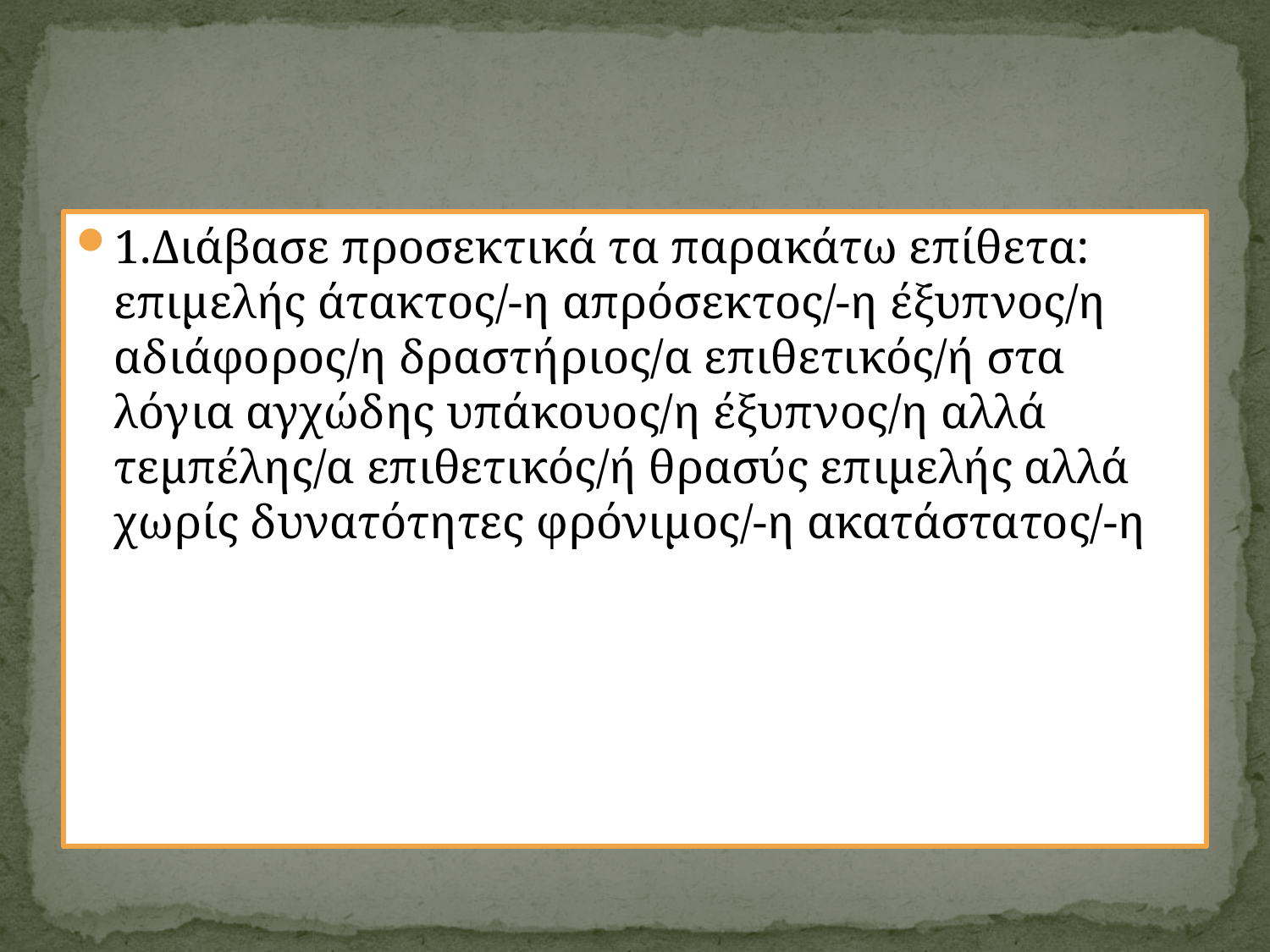

#
1.Διάβασε προσεκτικά τα παρακάτω επίθετα: επιμελής άτακτος/-η απρόσεκτος/-η έξυπνος/η αδιάφορος/η δραστήριος/α επιθετικός/ή στα λόγια αγχώδης υπάκουος/η έξυπνος/η αλλά τεμπέλης/α επιθετικός/ή θρασύς επιμελής αλλά χωρίς δυνατότητες φρόνιμος/-η ακατάστατος/-η